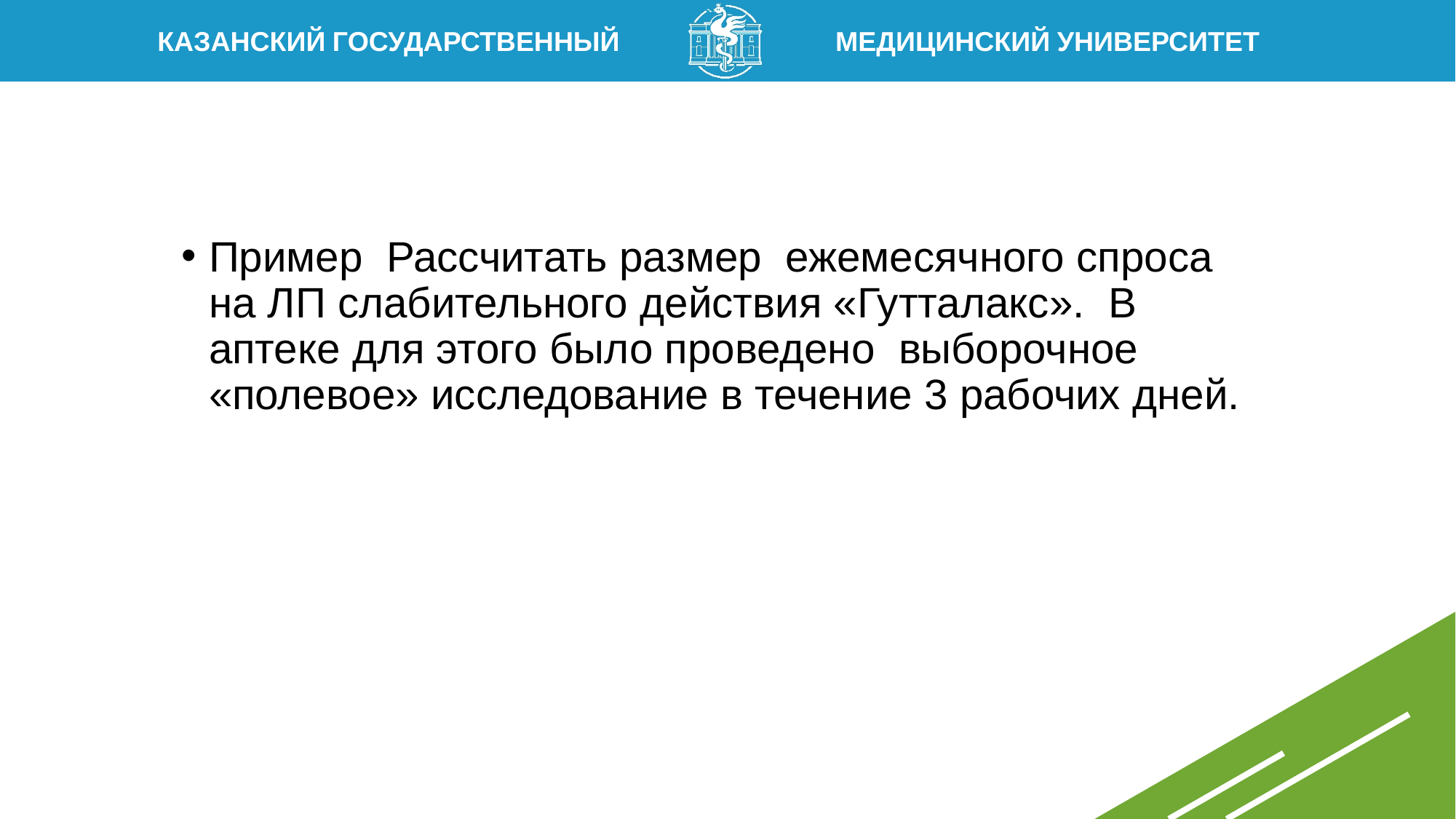

Пример  Рассчитать размер  ежемесячного спроса на ЛП слабительного действия «Гутталакс».  В аптеке для этого было проведено  выборочное «полевое» исследование в течение 3 рабочих дней.